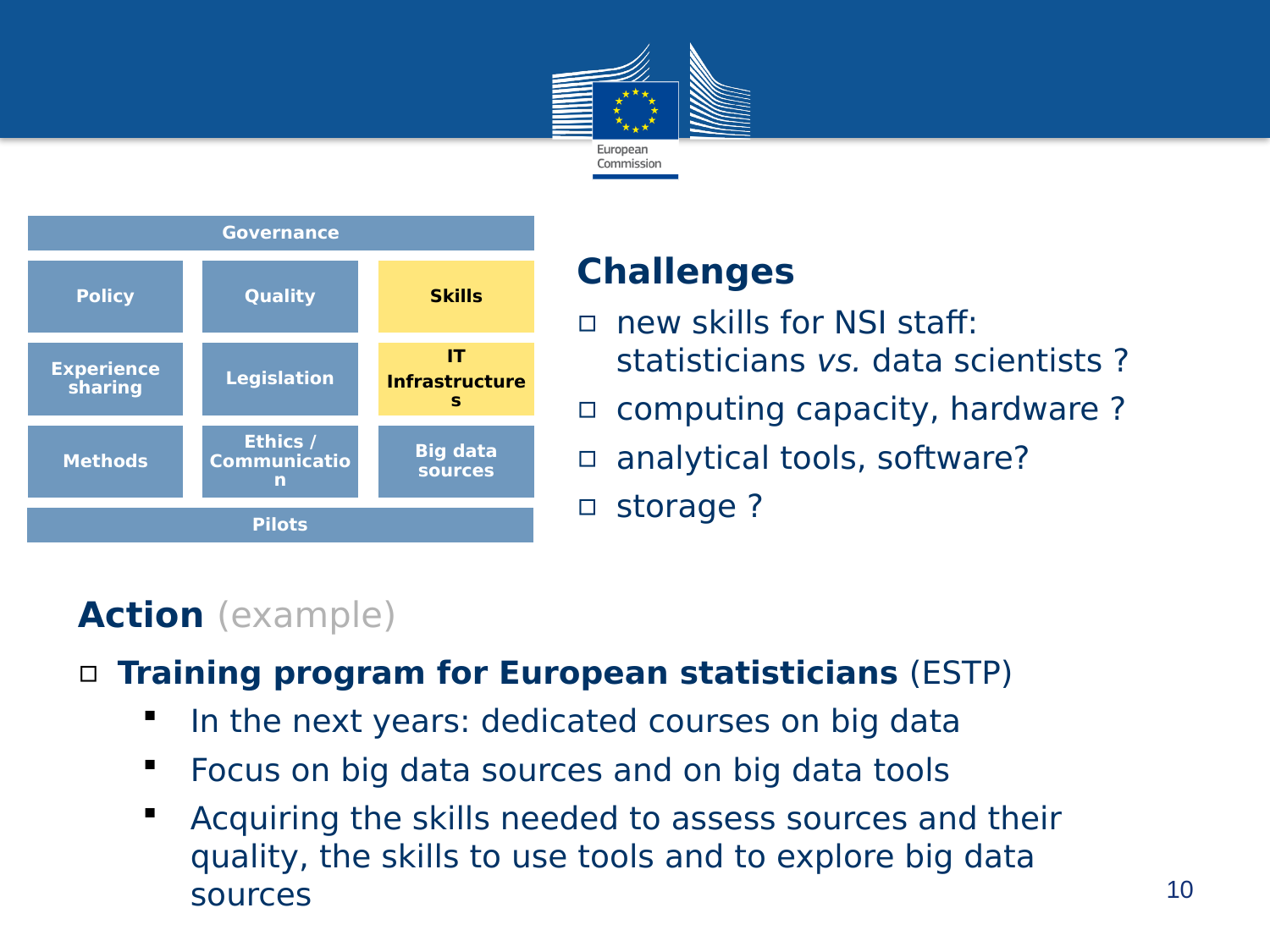

Governance
Policy
Quality
Skills
Experience sharing
Legislation
IT
Infrastructures
Methods
Ethics / Communication
Big data sources
Pilots
Challenges
new skills for NSI staff: statisticians vs. data scientists ?
computing capacity, hardware ?
analytical tools, software?
storage ?
Action (example)
Training program for European statisticians (ESTP)
In the next years: dedicated courses on big data
Focus on big data sources and on big data tools
Acquiring the skills needed to assess sources and their quality, the skills to use tools and to explore big data sources

10